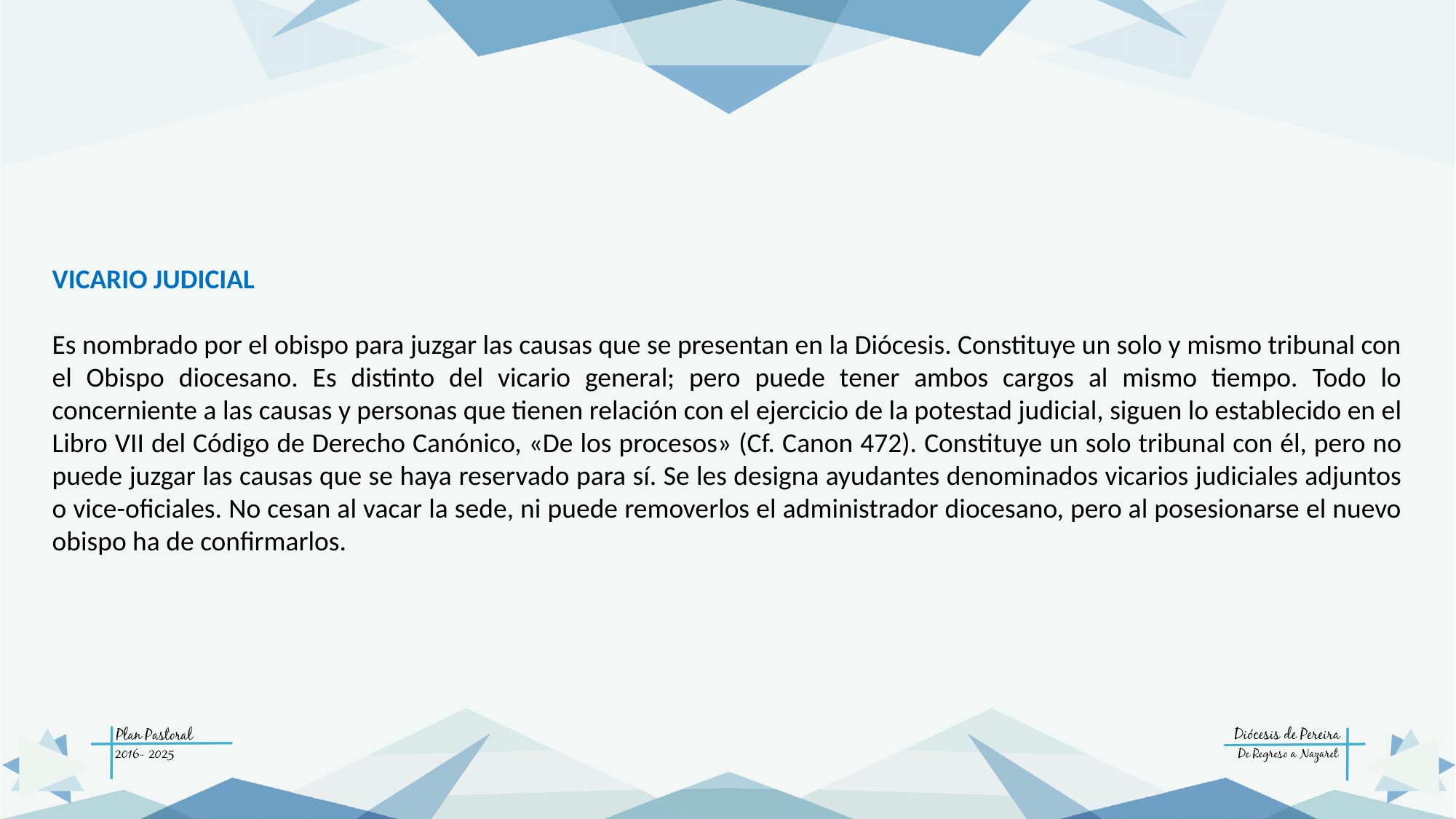

VICARIO JUDICIAL

Es nombrado por el obispo para juzgar las causas que se presentan en la Diócesis. Constituye un solo y mismo tribunal con el Obispo diocesano. Es distinto del vicario general; pero puede tener ambos cargos al mismo tiempo. Todo lo concerniente a las causas y personas que tienen relación con el ejercicio de la potestad judicial, siguen lo establecido en el Libro VII del Código de Derecho Canónico, «De los procesos» (Cf. Canon 472). Constituye un solo tribunal con él, pero no puede juzgar las causas que se haya reservado para sí. Se les designa ayudantes denominados vicarios judiciales adjuntos o vice-oficiales. No cesan al vacar la sede, ni puede removerlos el administrador diocesano, pero al posesionarse el nuevo obispo ha de confirmarlos.